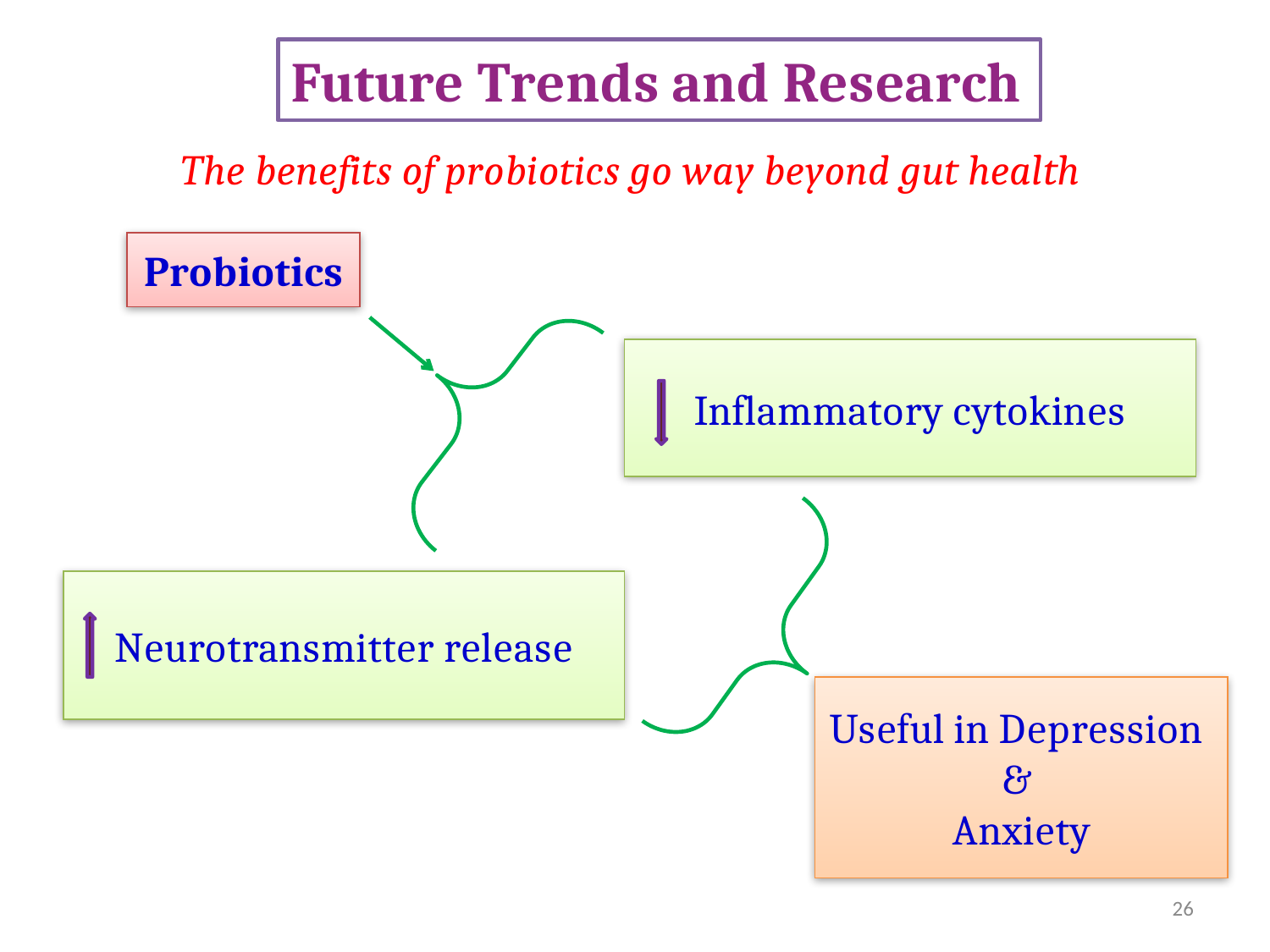

Future Trends and Research
The benefits of probiotics go way beyond gut health

Probiotics

Inflammatory cytokines

Neurotransmitter release

Useful in Depression
&
Anxiety
26